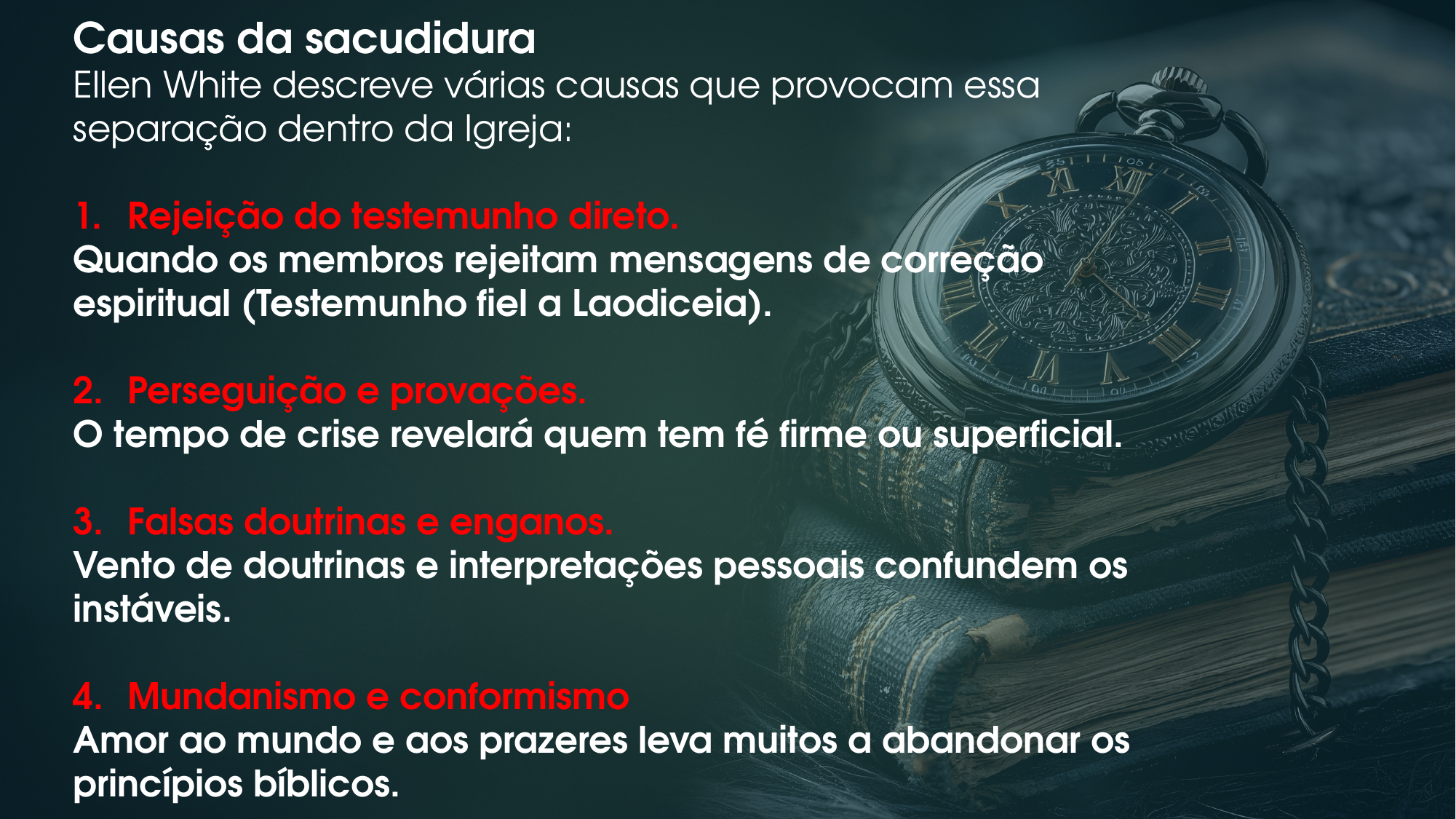

Causas da sacudidura
Ellen White descreve várias causas que provocam essa separação dentro da Igreja:

Rejeição do testemunho direto.
Quando os membros rejeitam mensagens de correção espiritual (Testemunho fiel a Laodiceia).

Perseguição e provações.
O tempo de crise revelará quem tem fé firme ou superficial.

Falsas doutrinas e enganos.
Vento de doutrinas e interpretações pessoais confundem os instáveis.

Mundanismo e conformismo
Amor ao mundo e aos prazeres leva muitos a abandonar os princípios bíblicos.